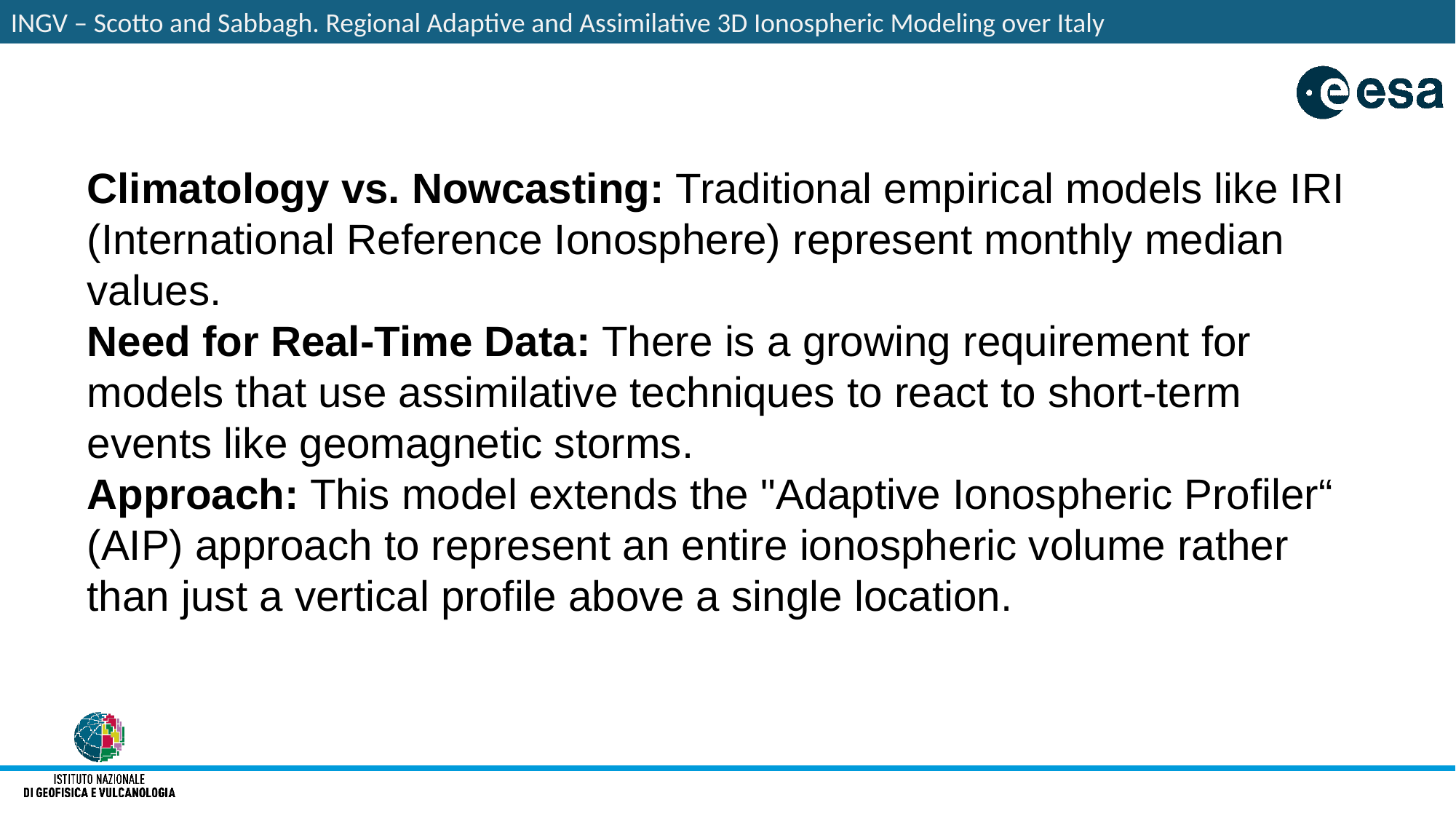

INGV – Scotto and Sabbagh. Regional Adaptive and Assimilative 3D Ionospheric Modeling over Italy
Climatology vs. Nowcasting: Traditional empirical models like IRI (International Reference Ionosphere) represent monthly median values.
Need for Real-Time Data: There is a growing requirement for models that use assimilative techniques to react to short-term events like geomagnetic storms.
Approach: This model extends the "Adaptive Ionospheric Profiler“ (AIP) approach to represent an entire ionospheric volume rather than just a vertical profile above a single location.